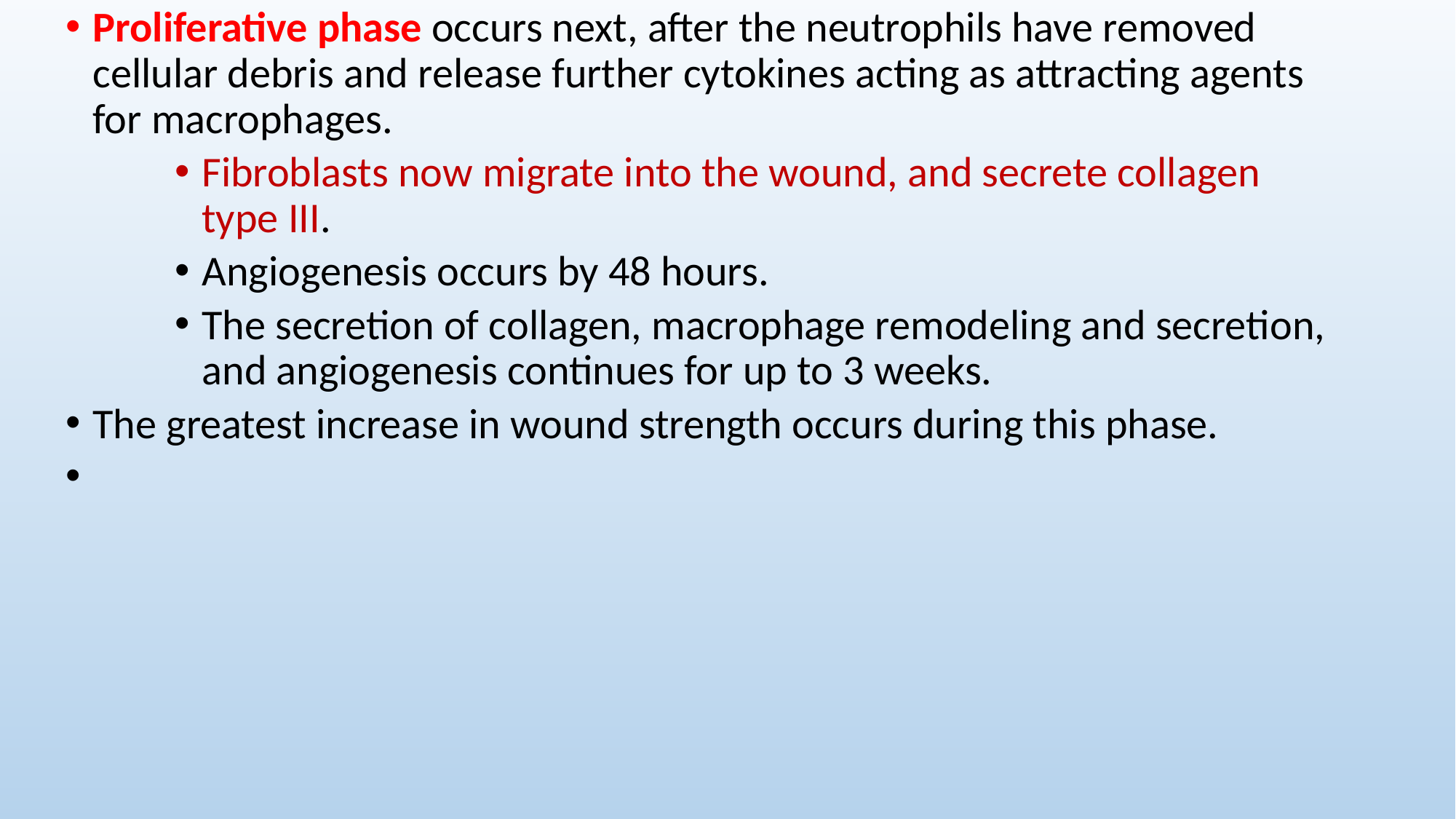

Proliferative phase occurs next, after the neutrophils have removed cellular debris and release further cytokines acting as attracting agents for macrophages.
Fibroblasts now migrate into the wound, and secrete collagen type III.
Angiogenesis occurs by 48 hours.
The secretion of collagen, macrophage remodeling and secretion, and angiogenesis continues for up to 3 weeks.
The greatest increase in wound strength occurs during this phase.